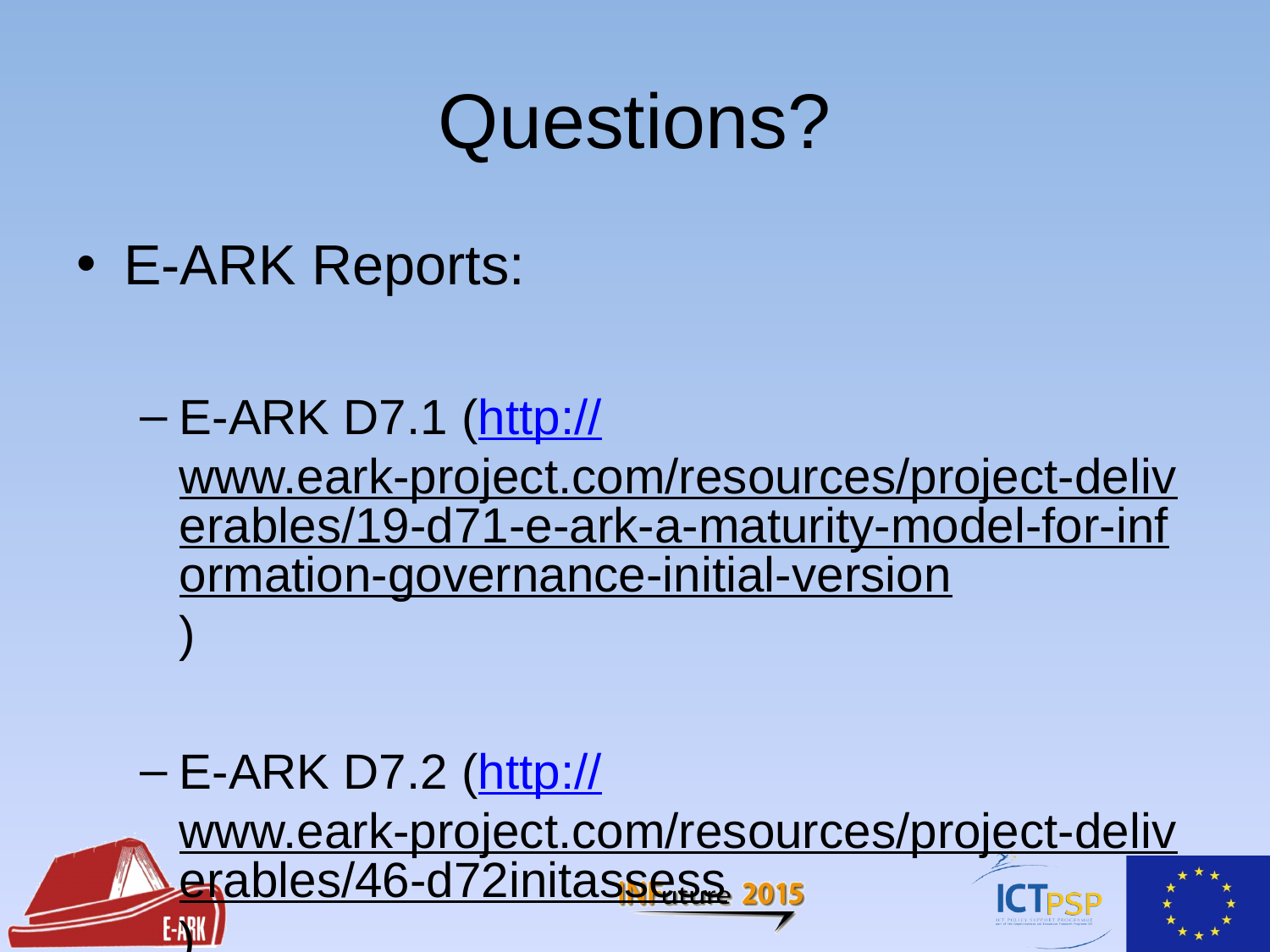

# Questions?
E-ARK Reports:

E-ARK D7.1 (http://www.eark-project.com/resources/project-deliverables/19-d71-e-ark-a-maturity-model-for-information-governance-initial-version)

E-ARK D7.2 (http://www.eark-project.com/resources/project-deliverables/46-d72initassess)